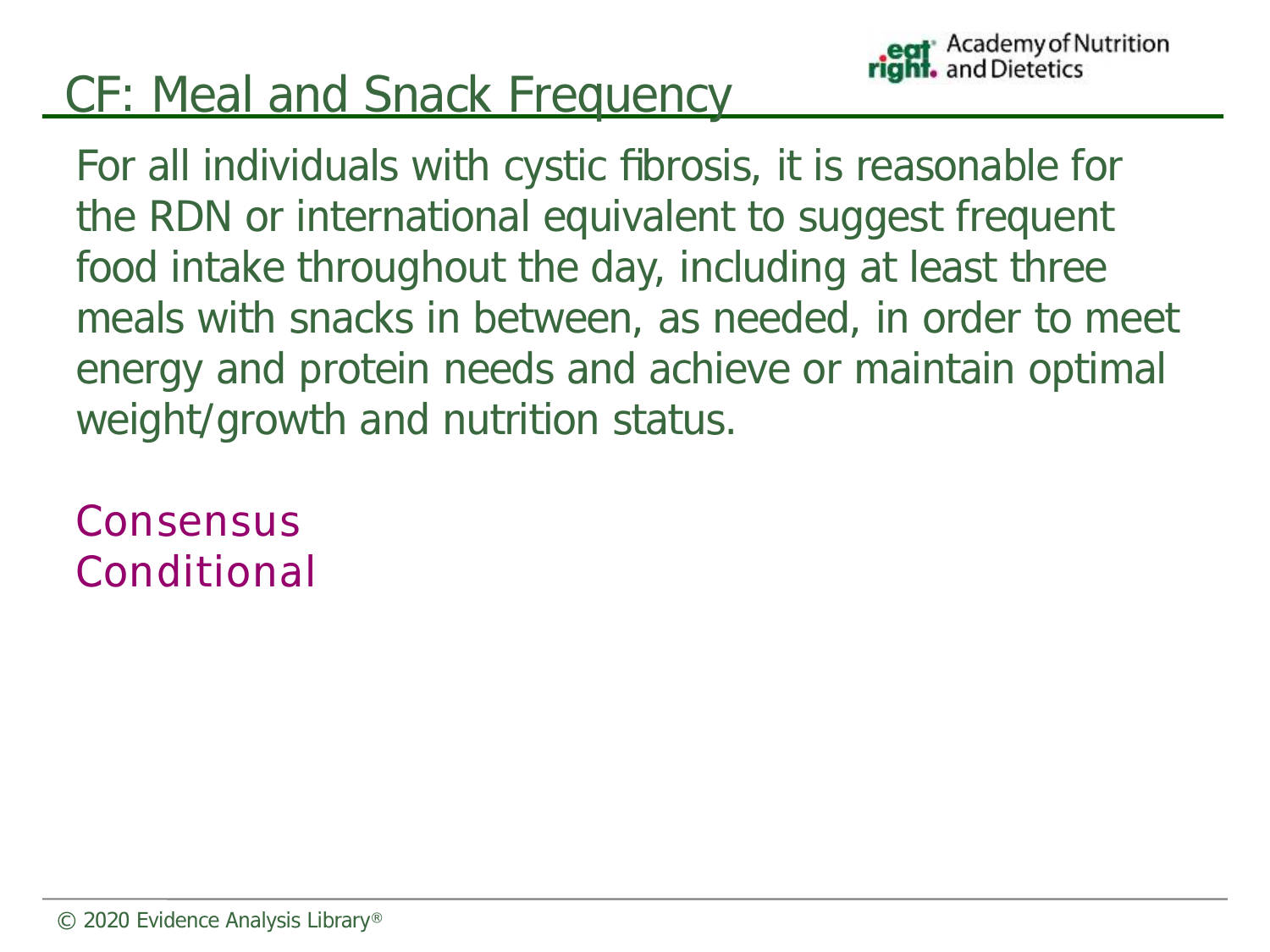

# CF: Meal and Snack Frequency
For all individuals with cystic fibrosis, it is reasonable for the RDN or international equivalent to suggest frequent food intake throughout the day, including at least three meals with snacks in between, as needed, in order to meet energy and protein needs and achieve or maintain optimal weight/growth and nutrition status.

Consensus
Conditional
© 2020 Evidence Analysis Library®